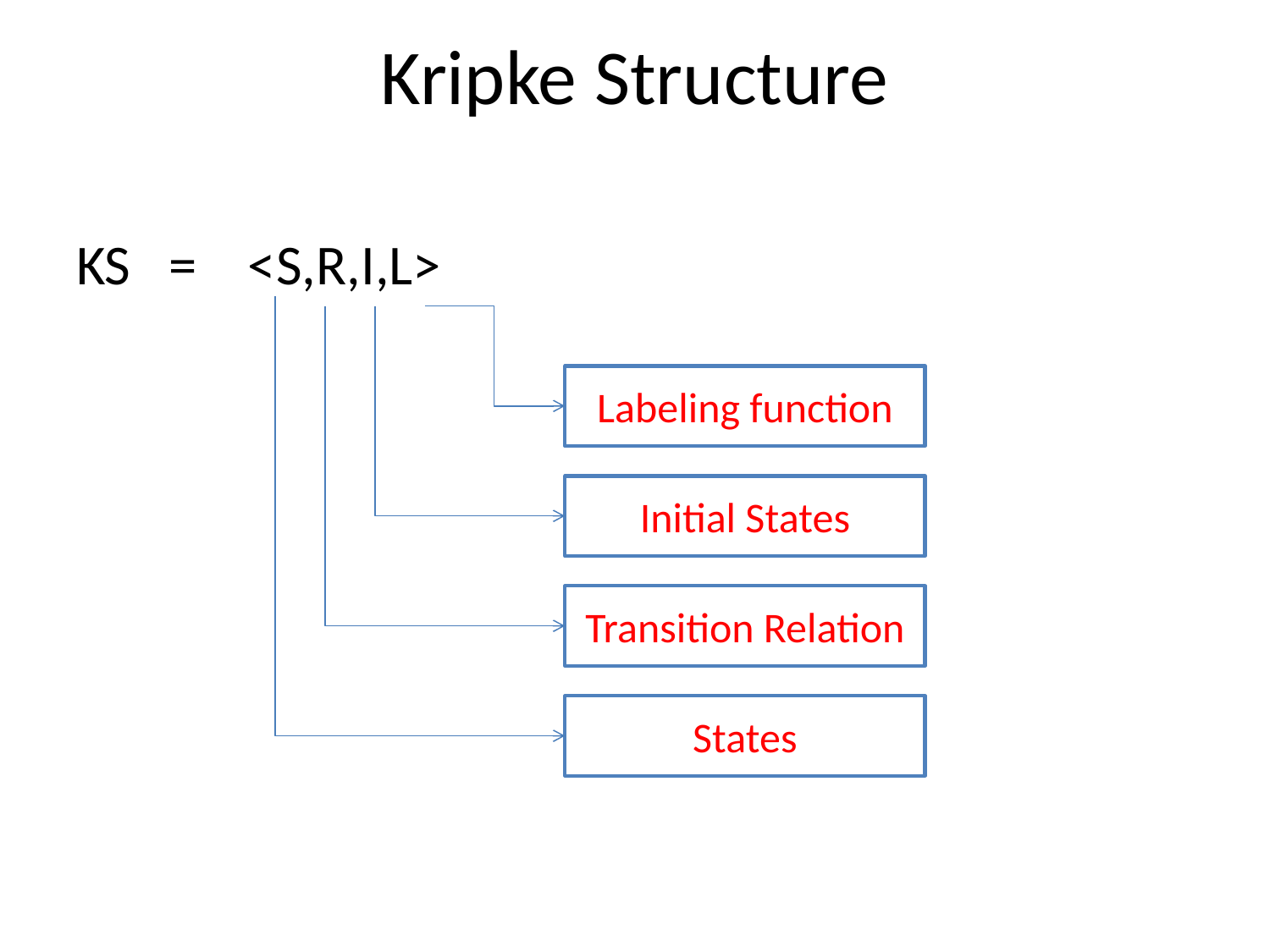

# Kripke Structure
KS   =    <S,R,I,L>
Labeling function
Initial States
Transition Relation
States